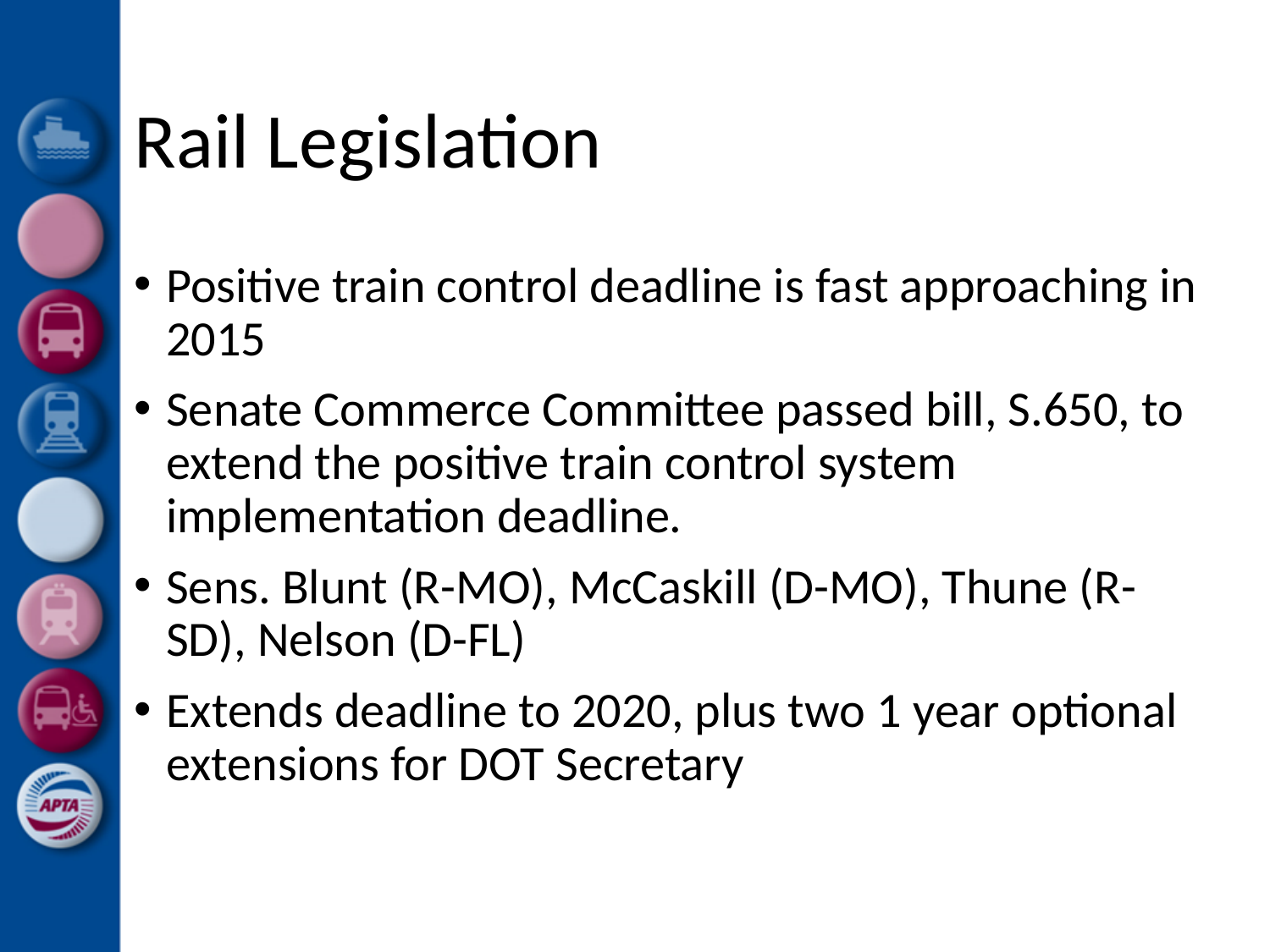

# Rail Legislation
Positive train control deadline is fast approaching in 2015
Senate Commerce Committee passed bill, S.650, to extend the positive train control system implementation deadline.
Sens. Blunt (R-MO), McCaskill (D-MO), Thune (R-SD), Nelson (D-FL)
Extends deadline to 2020, plus two 1 year optional extensions for DOT Secretary